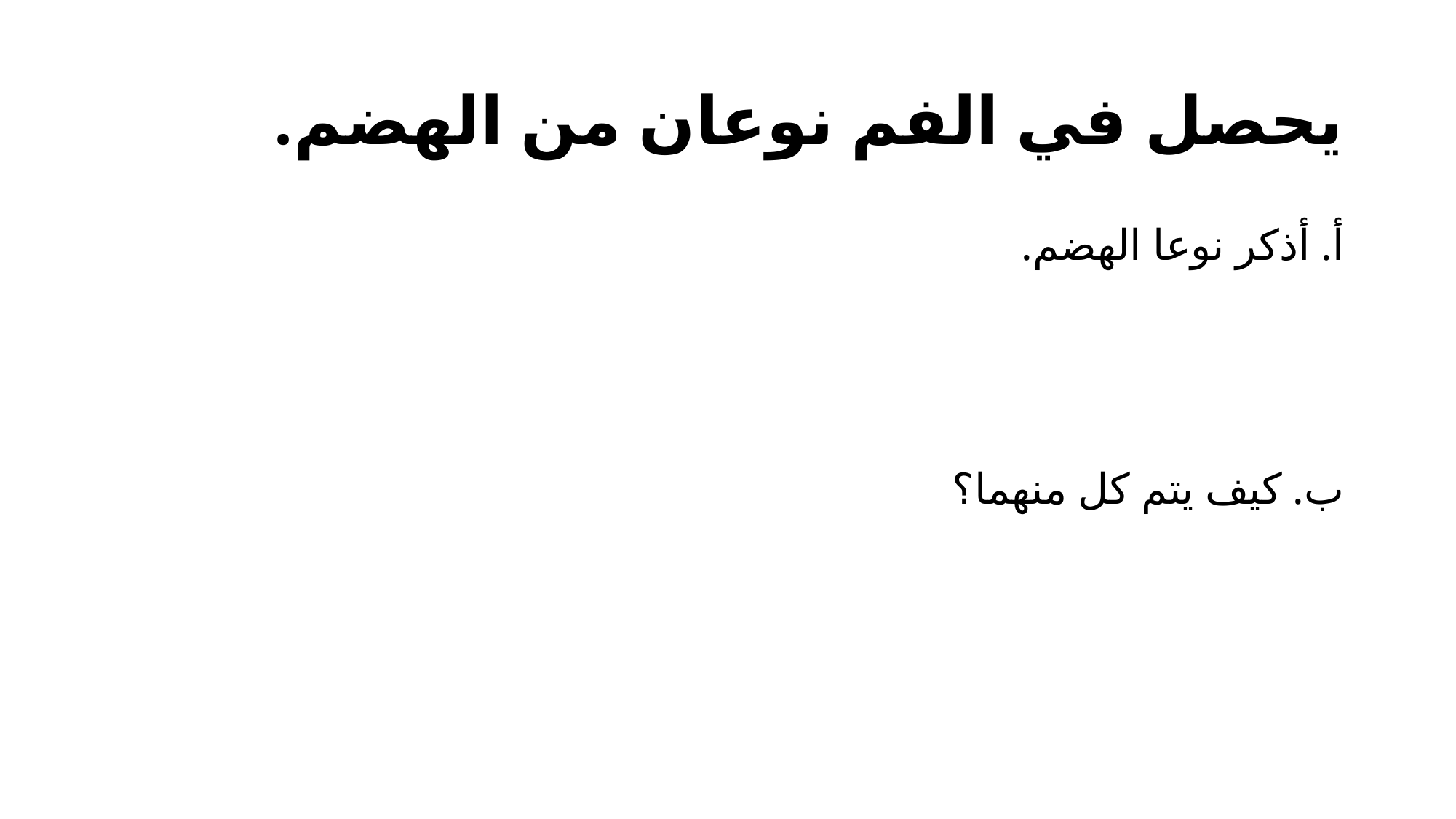

# يحصل في الفم نوعان من الهضم.
أ. أذكر نوعا الهضم.

ب. كيف يتم كل منهما؟